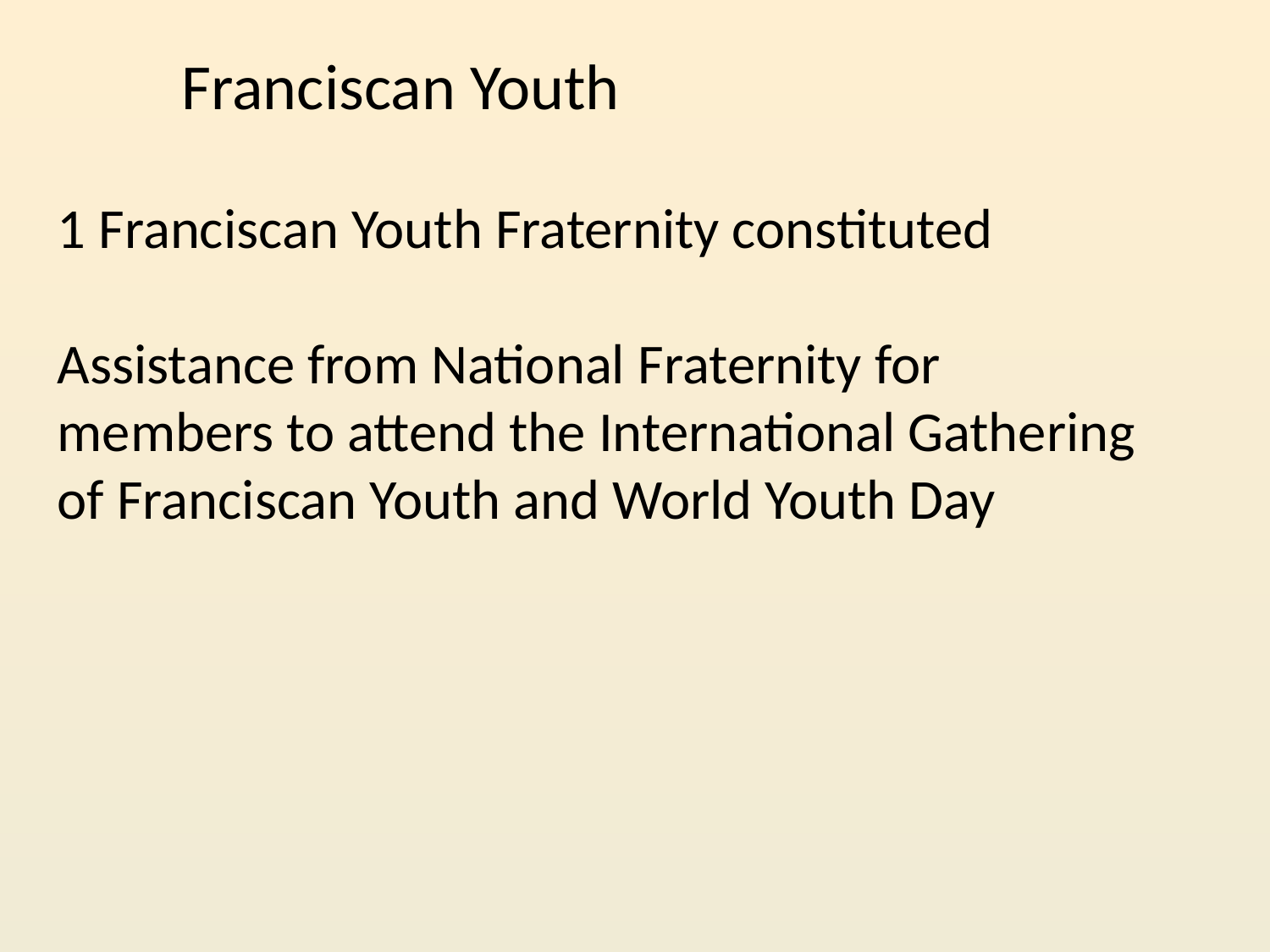

# Franciscan Youth
1 Franciscan Youth Fraternity constituted
Assistance from National Fraternity for members to attend the International Gathering of Franciscan Youth and World Youth Day